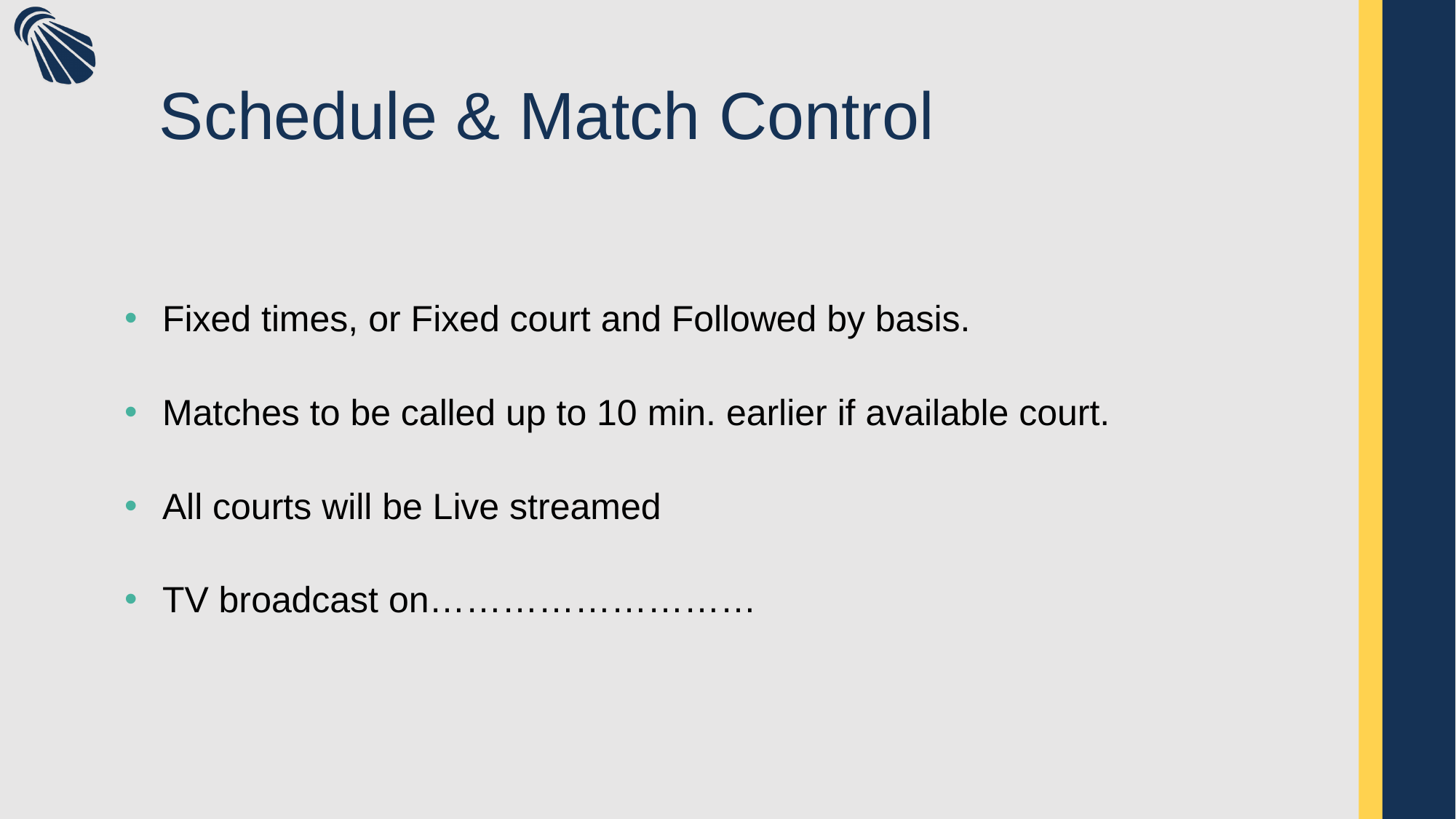

# Schedule & Match Control

Fixed times, or Fixed court and Followed by basis.

Matches to be called up to 10 min. earlier if available court.

All courts will be Live streamed

TV broadcast on………………………